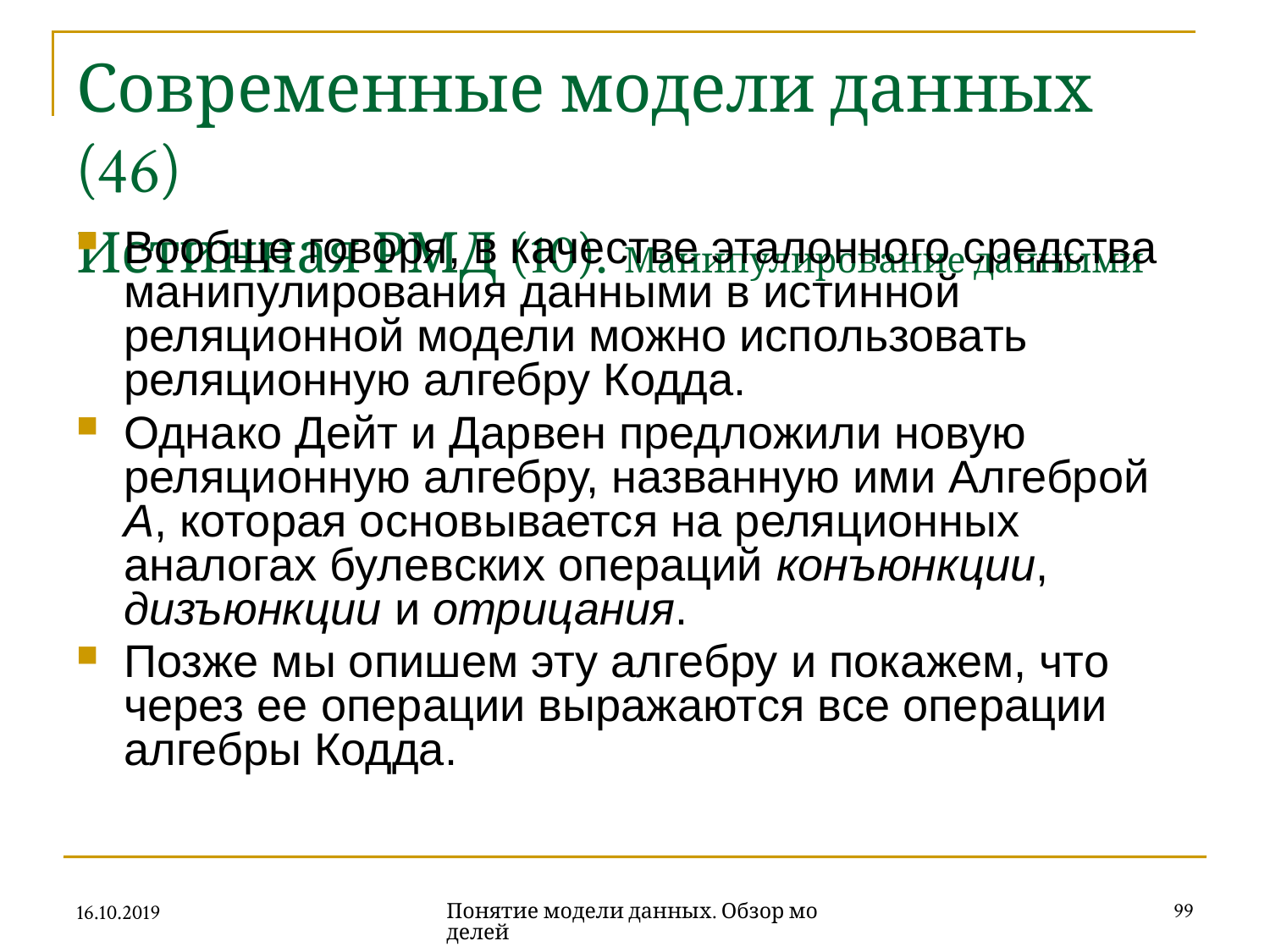

# Современные модели данных (46) Истинная РМД (10). Манипулирование данными
Вообще говоря, в качестве эталонного средства манипулирования данными в истинной реляционной модели можно использовать реляционную алгебру Кодда.
Однако Дейт и Дарвен предложили новую реляционную алгебру, названную ими Алгеброй A, которая основывается на реляционных аналогах булевских операций конъюнкции, дизъюнкции и отрицания.
Позже мы опишем эту алгебру и покажем, что через ее операции выражаются все операции алгебры Кодда.
16.10.2019
99
Понятие модели данных. Обзор моделей